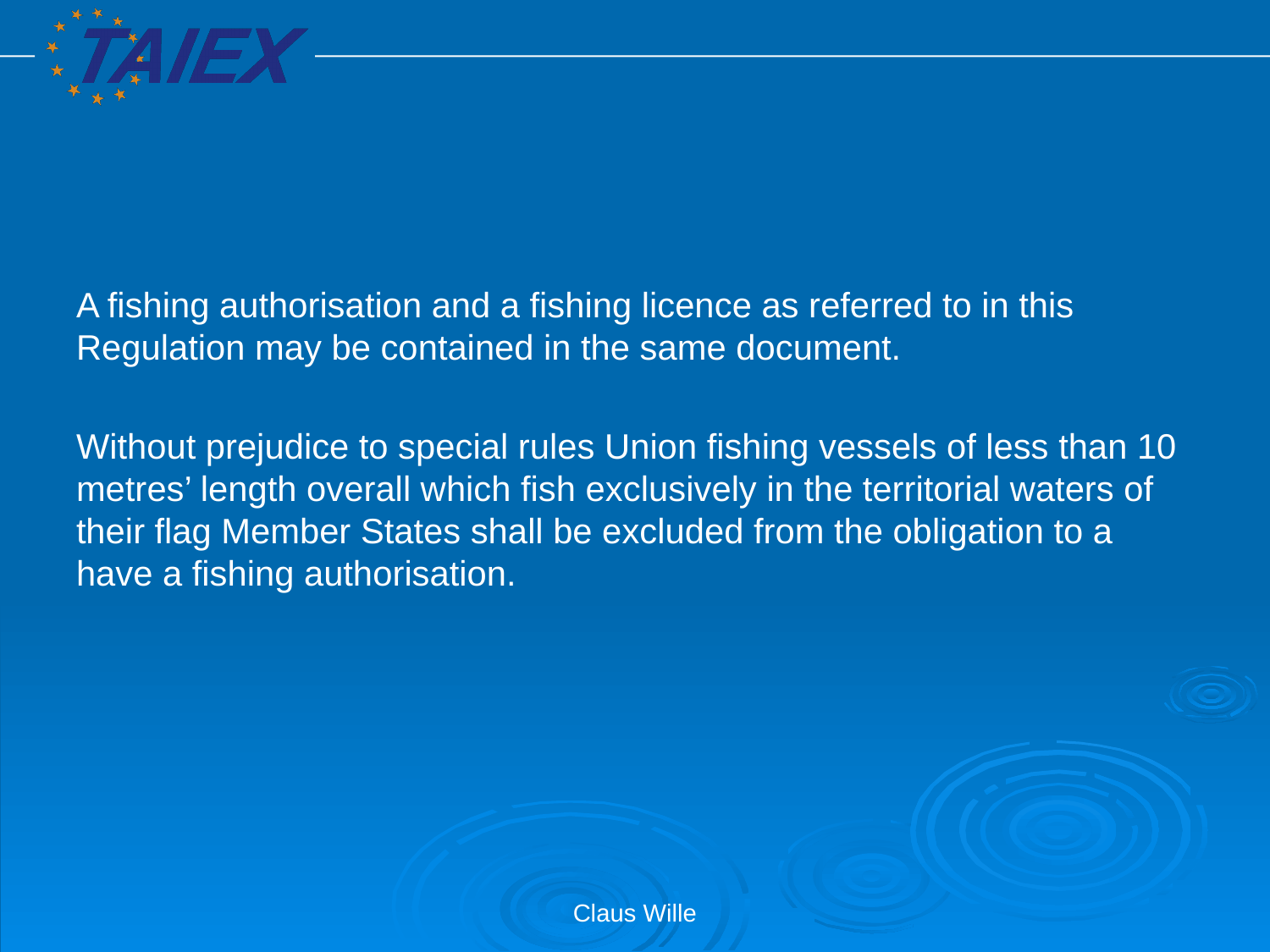

#
A fishing authorisation and a fishing licence as referred to in this Regulation may be contained in the same document.

Without prejudice to special rules Union fishing vessels of less than 10 metres’ length overall which fish exclusively in the territorial waters of their flag Member States shall be excluded from the obligation to a have a fishing authorisation.

Claus Wille